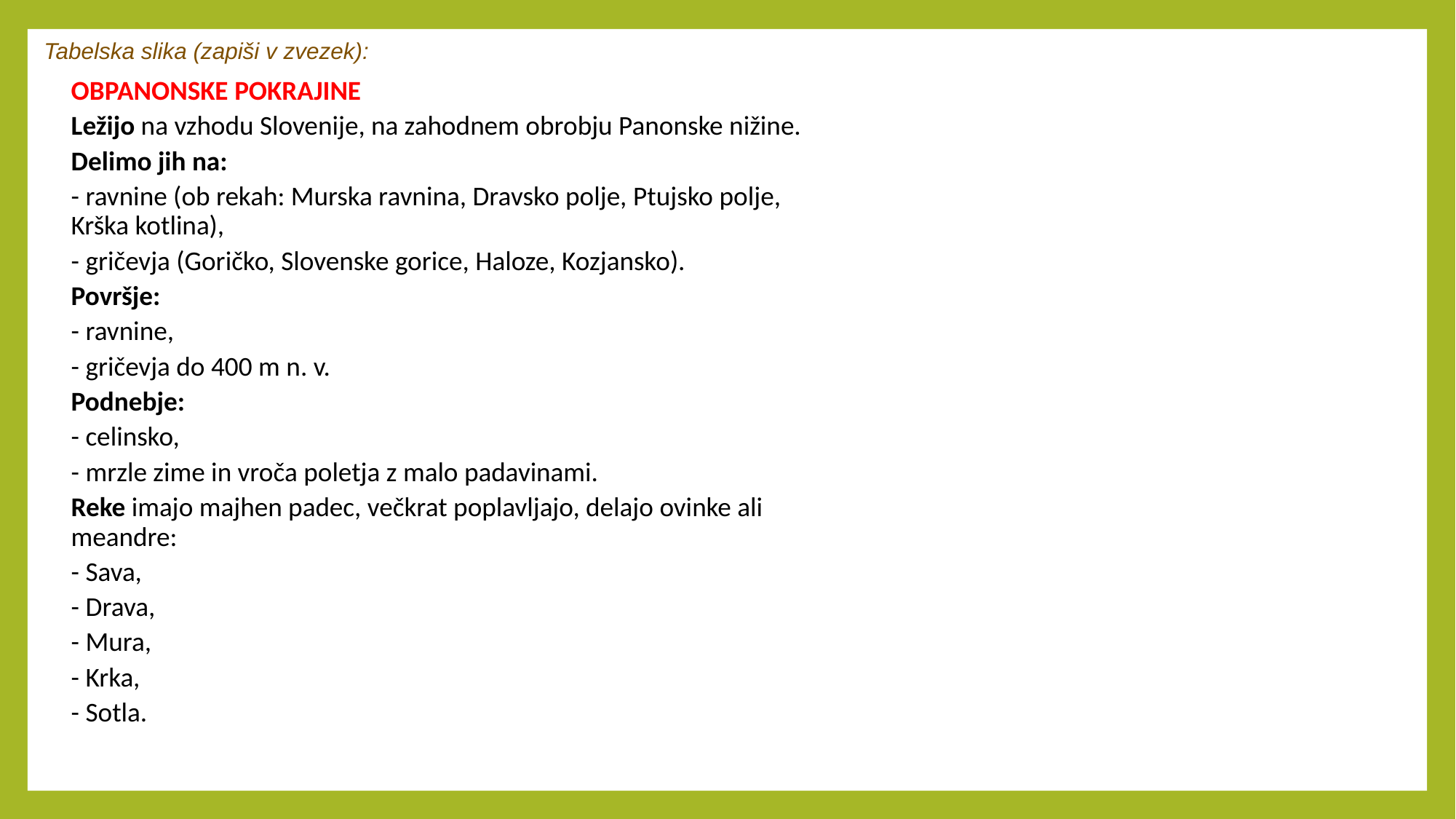

# Tabelska slika (zapiši v zvezek):
OBPANONSKE POKRAJINE
Ležijo na vzhodu Slovenije, na zahodnem obrobju Panonske nižine.
Delimo jih na:
- ravnine (ob rekah: Murska ravnina, Dravsko polje, Ptujsko polje, Krška kotlina),
- gričevja (Goričko, Slovenske gorice, Haloze, Kozjansko).
Površje:
- ravnine,
- gričevja do 400 m n. v.
Podnebje:
- celinsko,
- mrzle zime in vroča poletja z malo padavinami.
Reke imajo majhen padec, večkrat poplavljajo, delajo ovinke ali meandre:
- Sava,
- Drava,
- Mura,
- Krka,
- Sotla.